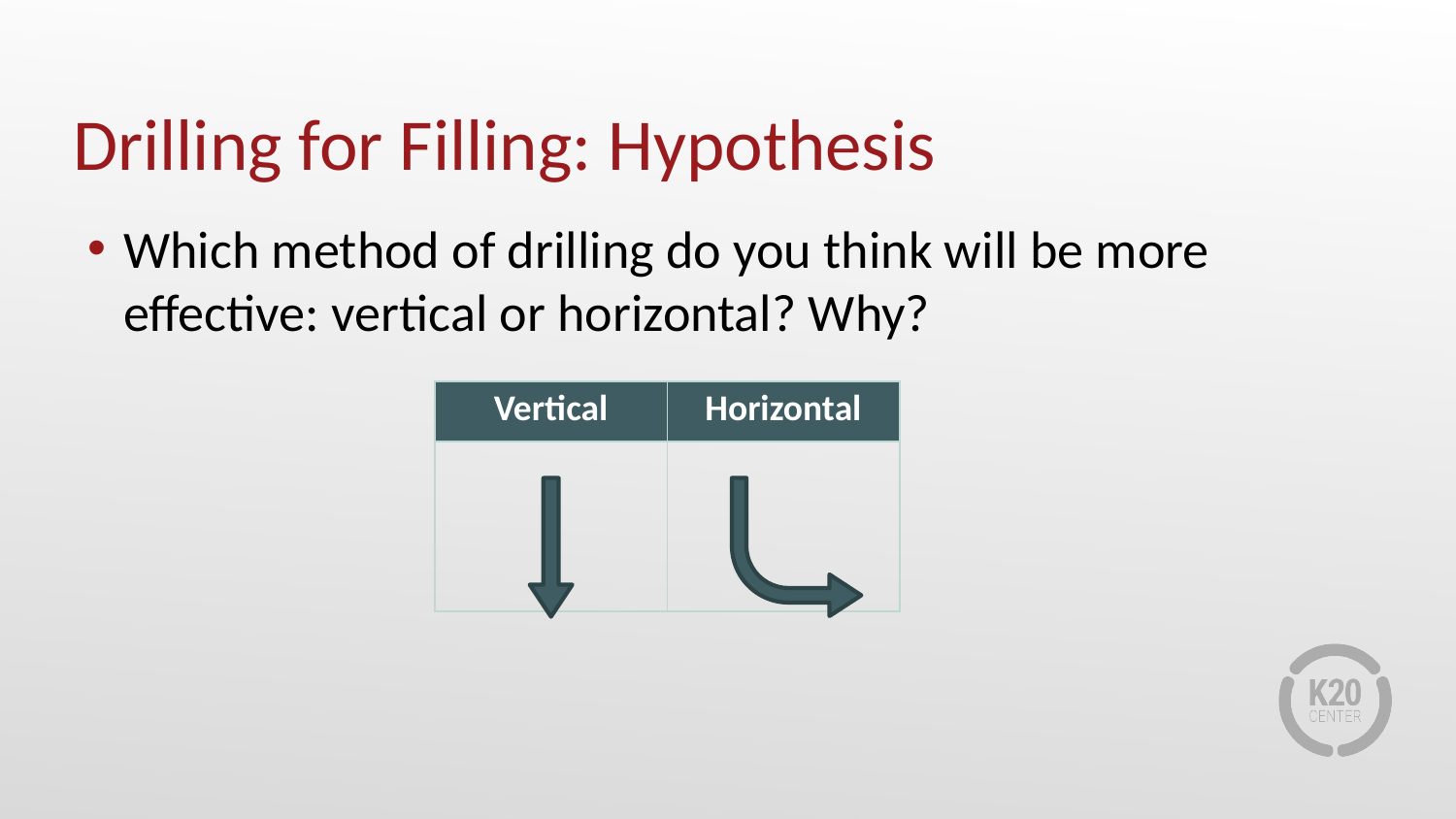

# Drilling for Filling: Hypothesis
Which method of drilling do you think will be more effective: vertical or horizontal? Why?

| Vertical | Horizontal |
| --- | --- |
|  |  |